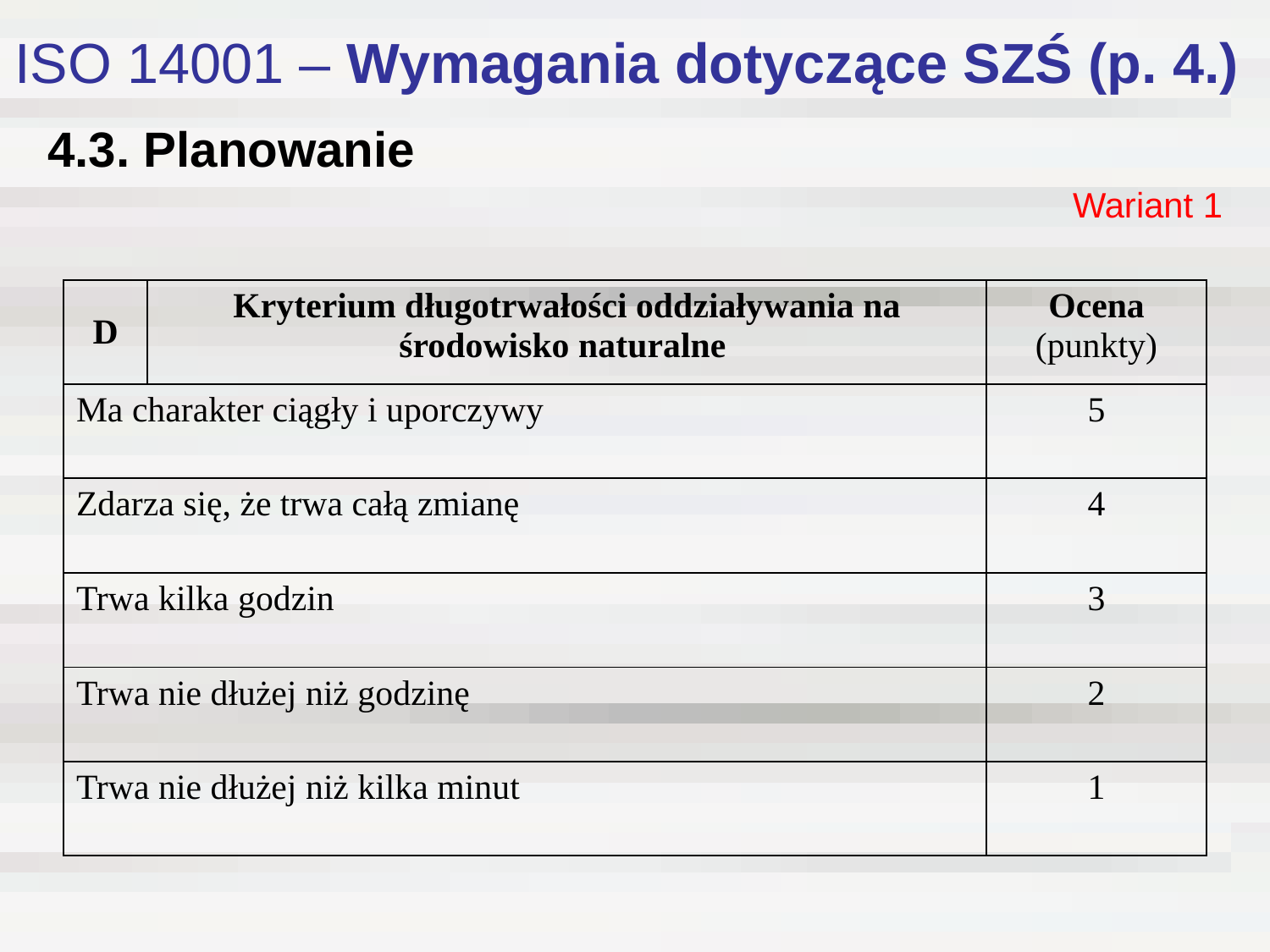

ISO 14001 – Wymagania dotyczące SZŚ (p. 4.)
# 4.3. Planowanie
Wariant 1
| D | Kryterium długotrwałości oddziaływania na środowisko naturalne | Ocena (punkty) |
| --- | --- | --- |
| Ma charakter ciągły i uporczywy |  | 5 |
| Zdarza się, że trwa całą zmianę |  | 4 |
| Trwa kilka godzin |  | 3 |
| Trwa nie dłużej niż godzinę |  | 2 |
| Trwa nie dłużej niż kilka minut |  | 1 |